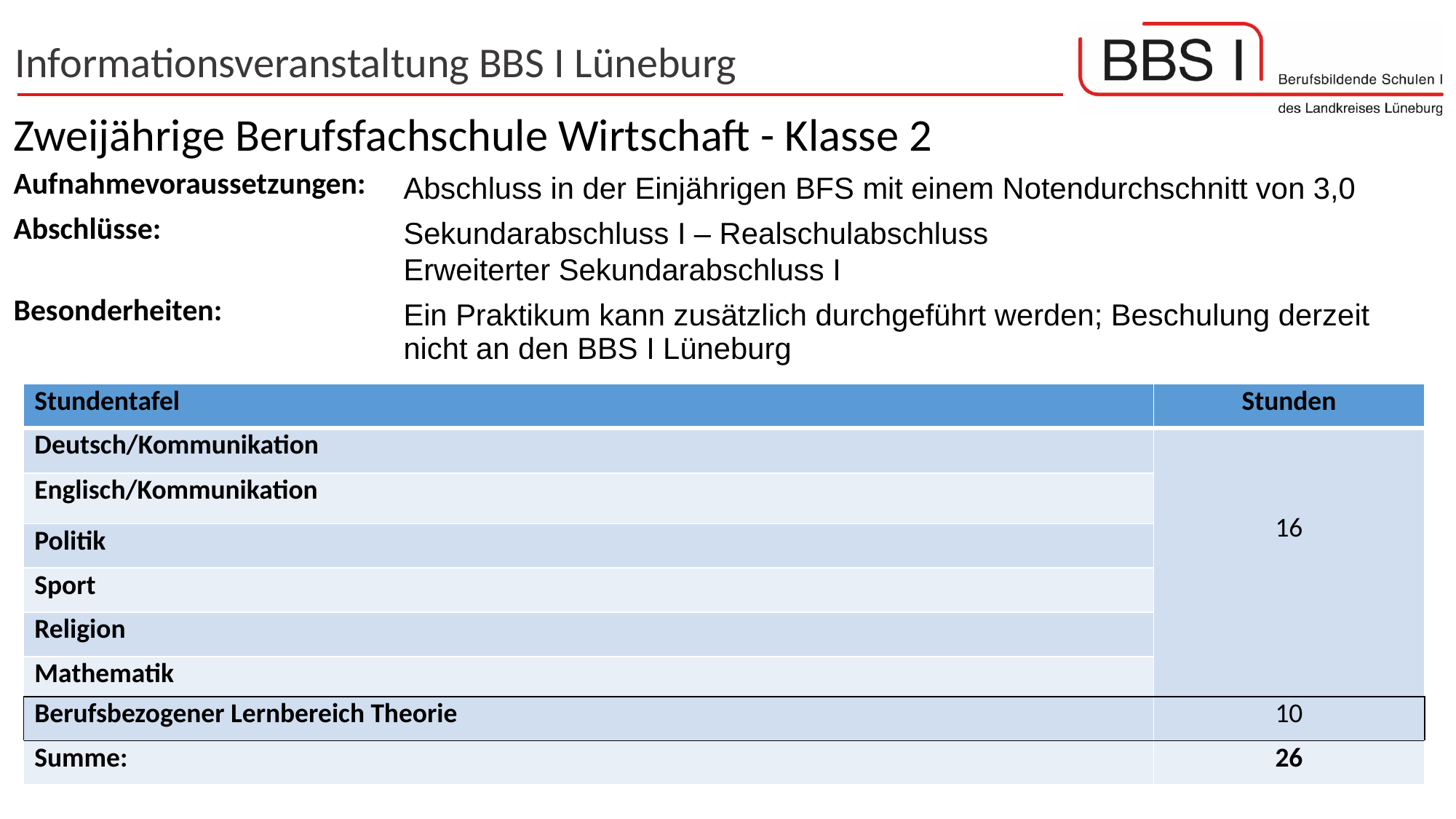

# Zweijährige Berufsfachschule Wirtschaft - Klasse 2
| Aufnahmevoraussetzungen: | Abschluss in der Einjährigen BFS mit einem Notendurchschnitt von 3,0 |
| --- | --- |
| Abschlüsse: | Sekundarabschluss I – Realschulabschluss Erweiterter Sekundarabschluss I |
| Besonderheiten: | Ein Praktikum kann zusätzlich durchgeführt werden; Beschulung derzeit nicht an den BBS I Lüneburg |
| Stundentafel | Stunden |
| --- | --- |
| Deutsch/Kommunikation | 16 |
| Englisch/Kommunikation |  |
| Politik |  |
| Sport |  |
| Religion |  |
| Mathematik |  |
| Berufsbezogener Lernbereich Theorie | 10 |
| Summe: | 26 |